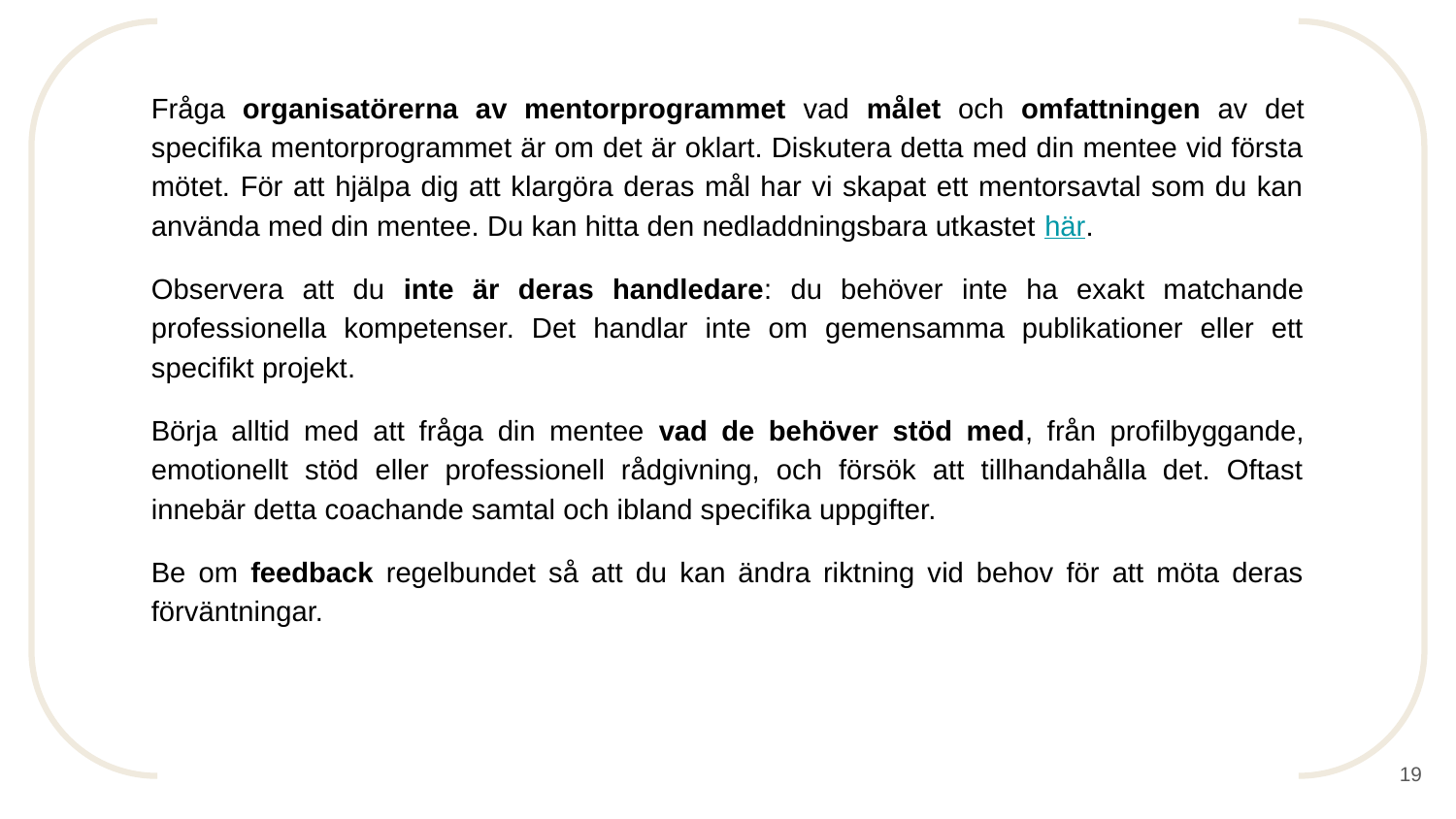

Fråga organisatörerna av mentorprogrammet vad målet och omfattningen av det specifika mentorprogrammet är om det är oklart. Diskutera detta med din mentee vid första mötet. För att hjälpa dig att klargöra deras mål har vi skapat ett mentorsavtal som du kan använda med din mentee. Du kan hitta den nedladdningsbara utkastet här.
Observera att du inte är deras handledare: du behöver inte ha exakt matchande professionella kompetenser. Det handlar inte om gemensamma publikationer eller ett specifikt projekt.
Börja alltid med att fråga din mentee vad de behöver stöd med, från profilbyggande, emotionellt stöd eller professionell rådgivning, och försök att tillhandahålla det. Oftast innebär detta coachande samtal och ibland specifika uppgifter.
Be om feedback regelbundet så att du kan ändra riktning vid behov för att möta deras förväntningar.
19